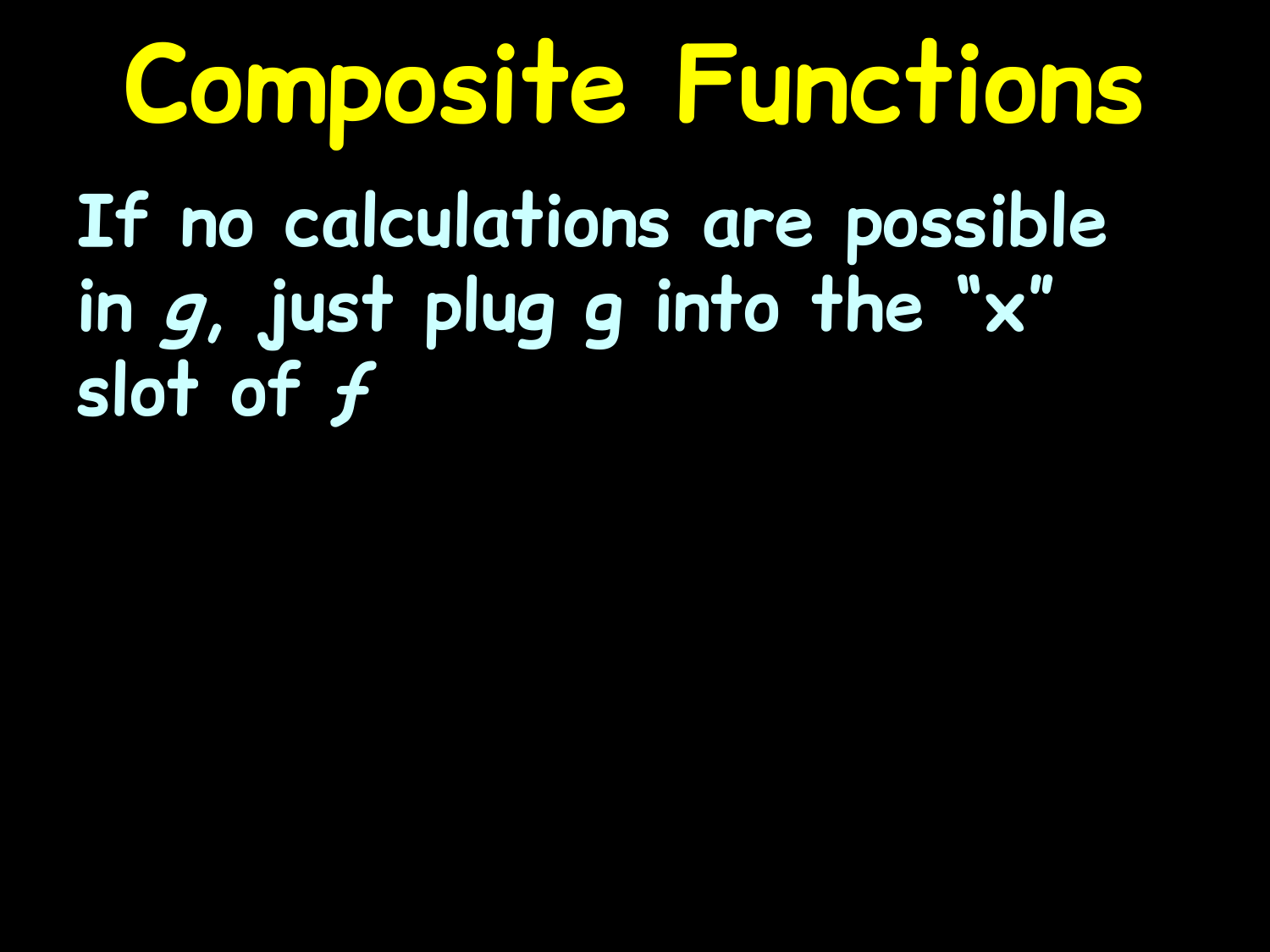

# Composite Functions
If no calculations are possible in g, just plug g into the “x” slot of ƒ